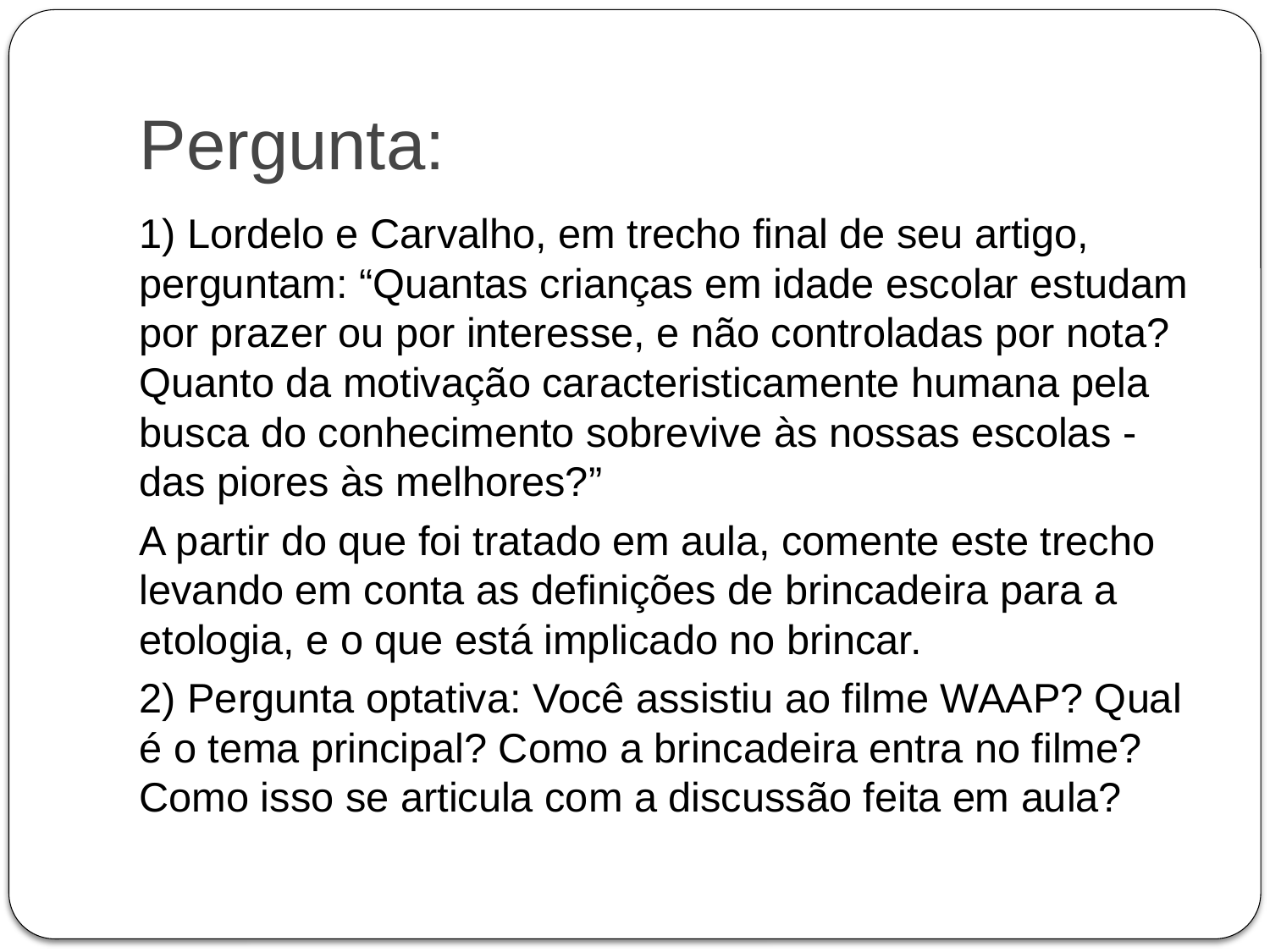

# Pergunta:
1) Lordelo e Carvalho, em trecho final de seu artigo, perguntam: “Quantas crianças em idade escolar estudam por prazer ou por interesse, e não controladas por nota? Quanto da motivação caracteristicamente humana pela busca do conhecimento sobrevive às nossas escolas - das piores às melhores?”
A partir do que foi tratado em aula, comente este trecho levando em conta as definições de brincadeira para a etologia, e o que está implicado no brincar.
2) Pergunta optativa: Você assistiu ao filme WAAP? Qual é o tema principal? Como a brincadeira entra no filme? Como isso se articula com a discussão feita em aula?